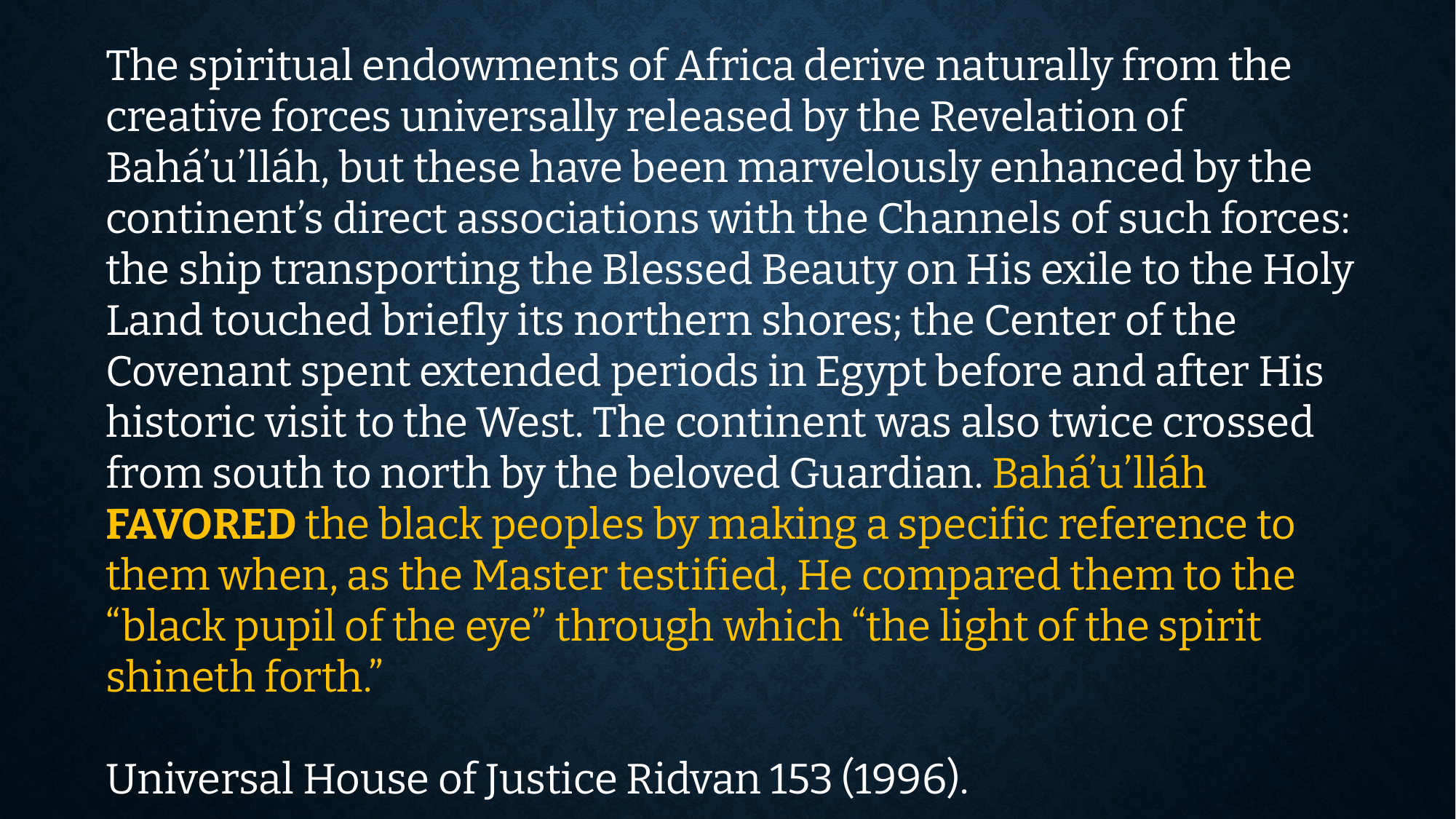

The spiritual endowments of Africa derive naturally from the creative forces universally released by the Revelation of Bahá’u’lláh, but these have been marvelously enhanced by the continent’s direct associations with the Channels of such forces: the ship transporting the Blessed Beauty on His exile to the Holy Land touched briefly its northern shores; the Center of the Covenant spent extended periods in Egypt before and after His historic visit to the West. The continent was also twice crossed from south to north by the beloved Guardian. Bahá’u’lláh FAVORED the black peoples by making a specific reference to them when, as the Master testified, He compared them to the “black pupil of the eye” through which “the light of the spirit shineth forth.”

Universal House of Justice Ridvan 153 (1996).